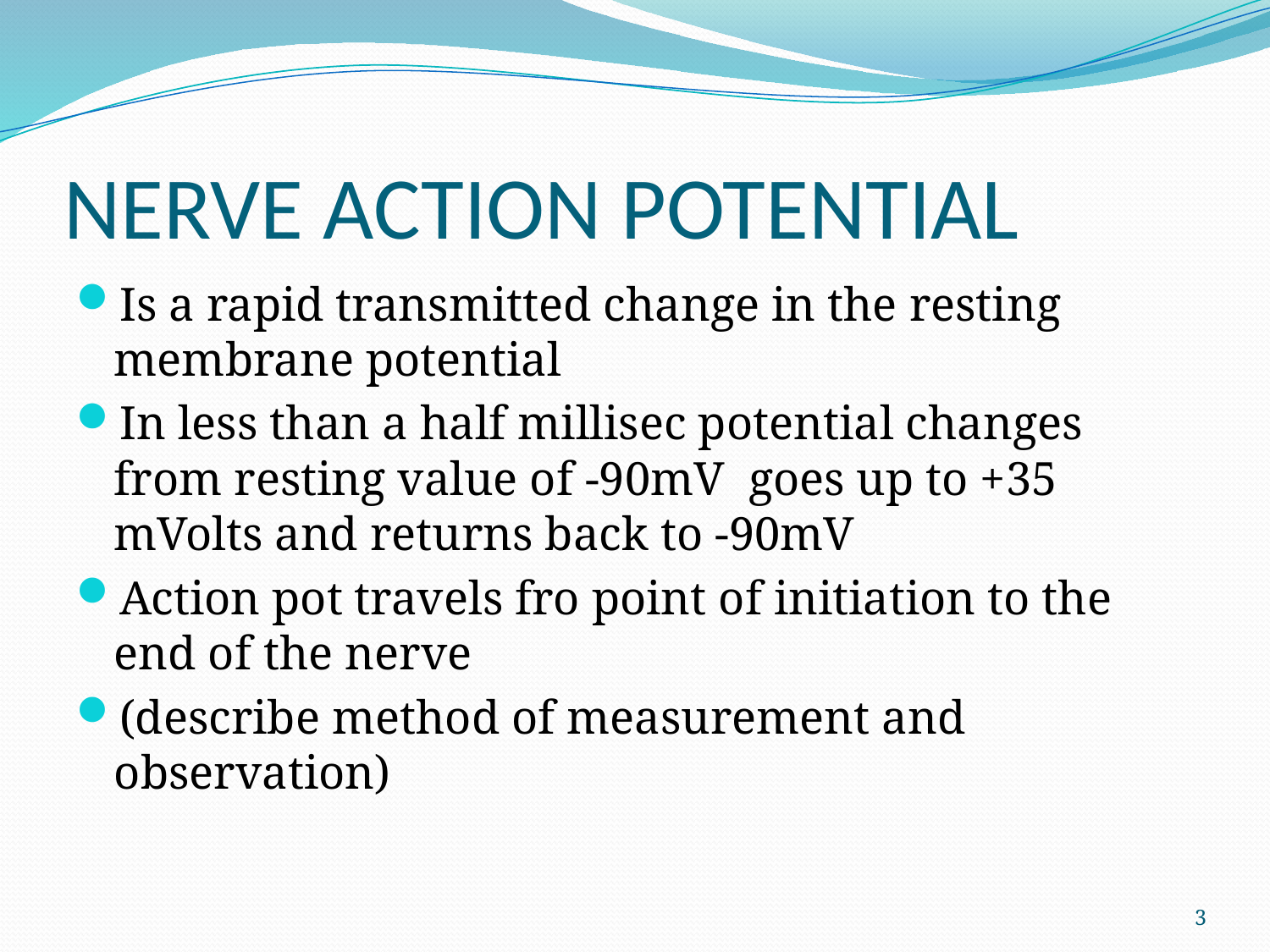

# NERVE ACTION POTENTIAL
Is a rapid transmitted change in the resting membrane potential
In less than a half millisec potential changes from resting value of -90mV  goes up to +35 mVolts and returns back to -90mV
Action pot travels fro point of initiation to the end of the nerve
(describe method of measurement and observation)
3